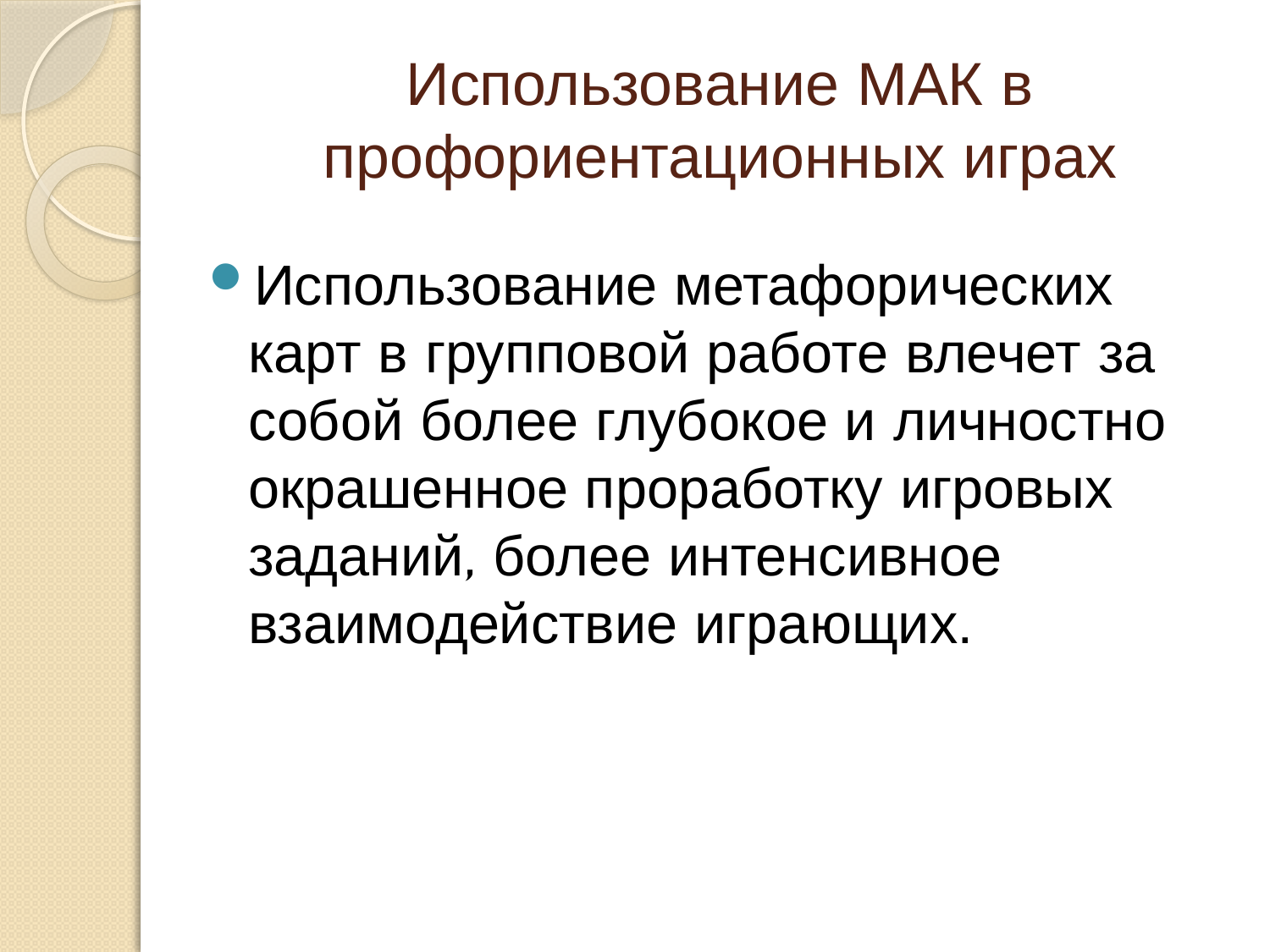

# Использование МАК в профориентационных играх
Использование метафорических карт в групповой работе влечет за собой более глубокое и личностно окрашенное проработку игровых заданий, более интенсивное взаимодействие играющих.